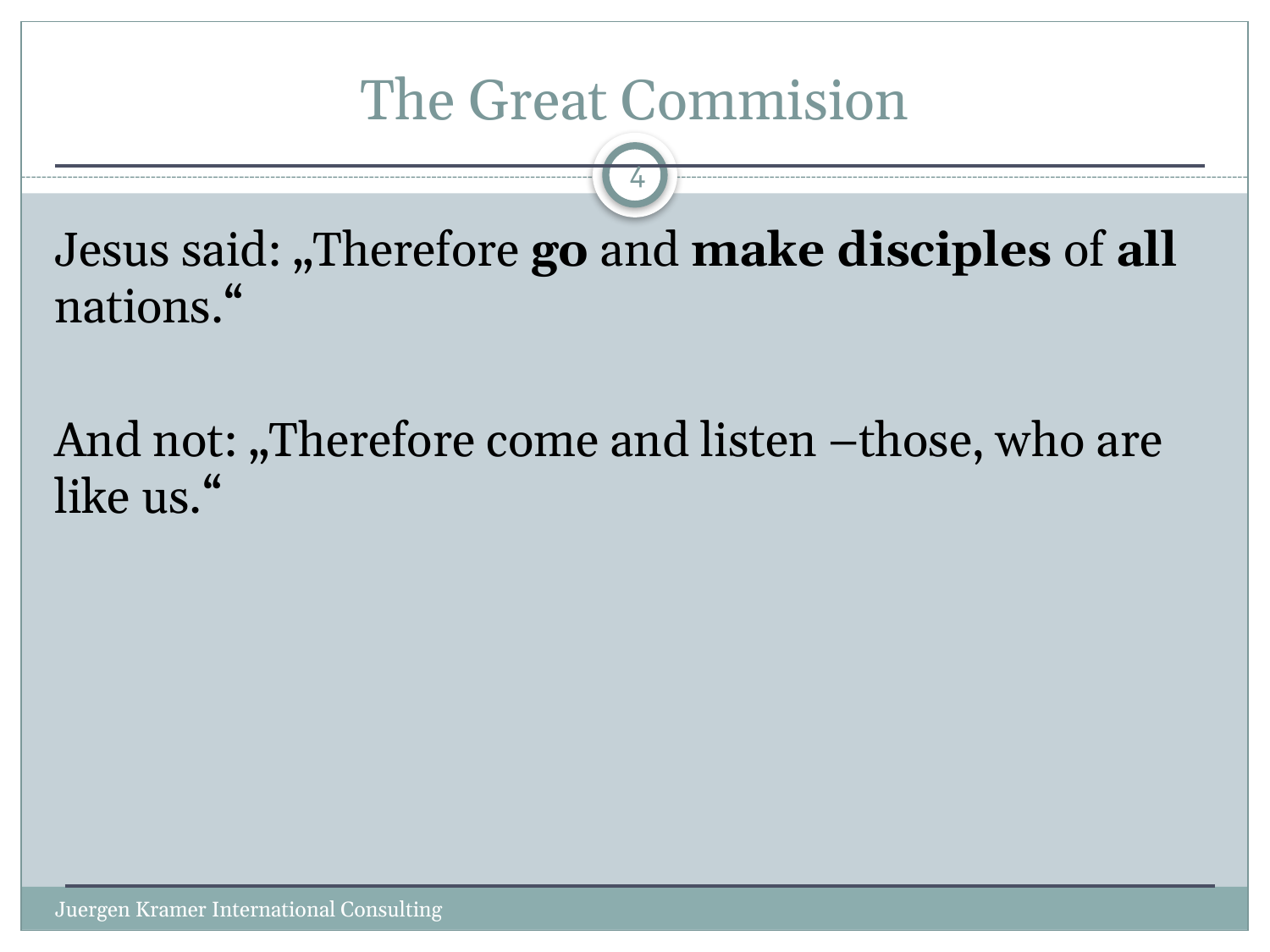

# The Great Commision
4
Jesus said: „Therefore go and make disciples of all nations.“

And not: „Therefore come and listen –those, who are like us.“
Juergen Kramer International Consulting